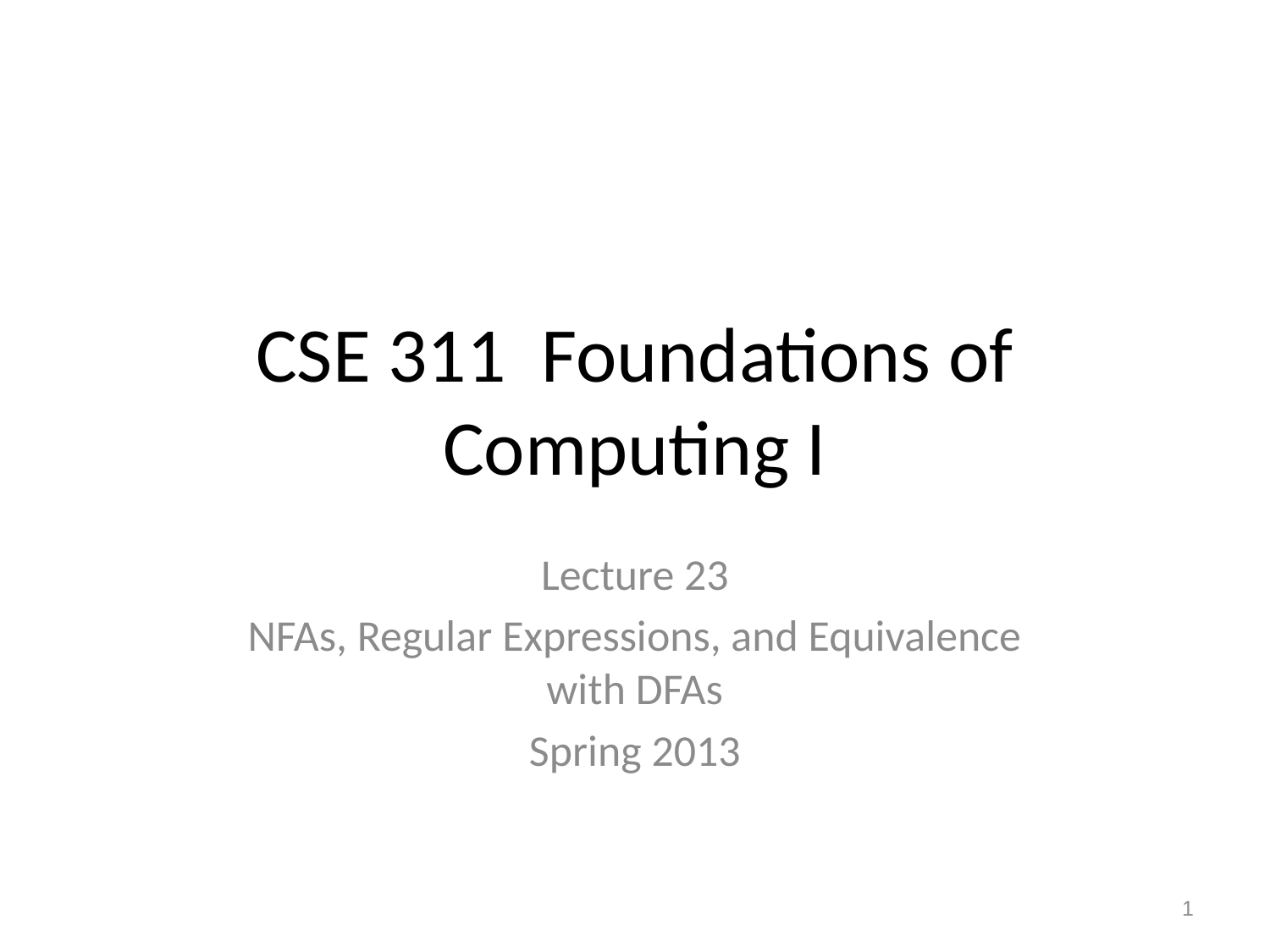

# CSE 311  Foundations of Computing I
Lecture 23
NFAs, Regular Expressions, and Equivalence with DFAs
Spring 2013

1